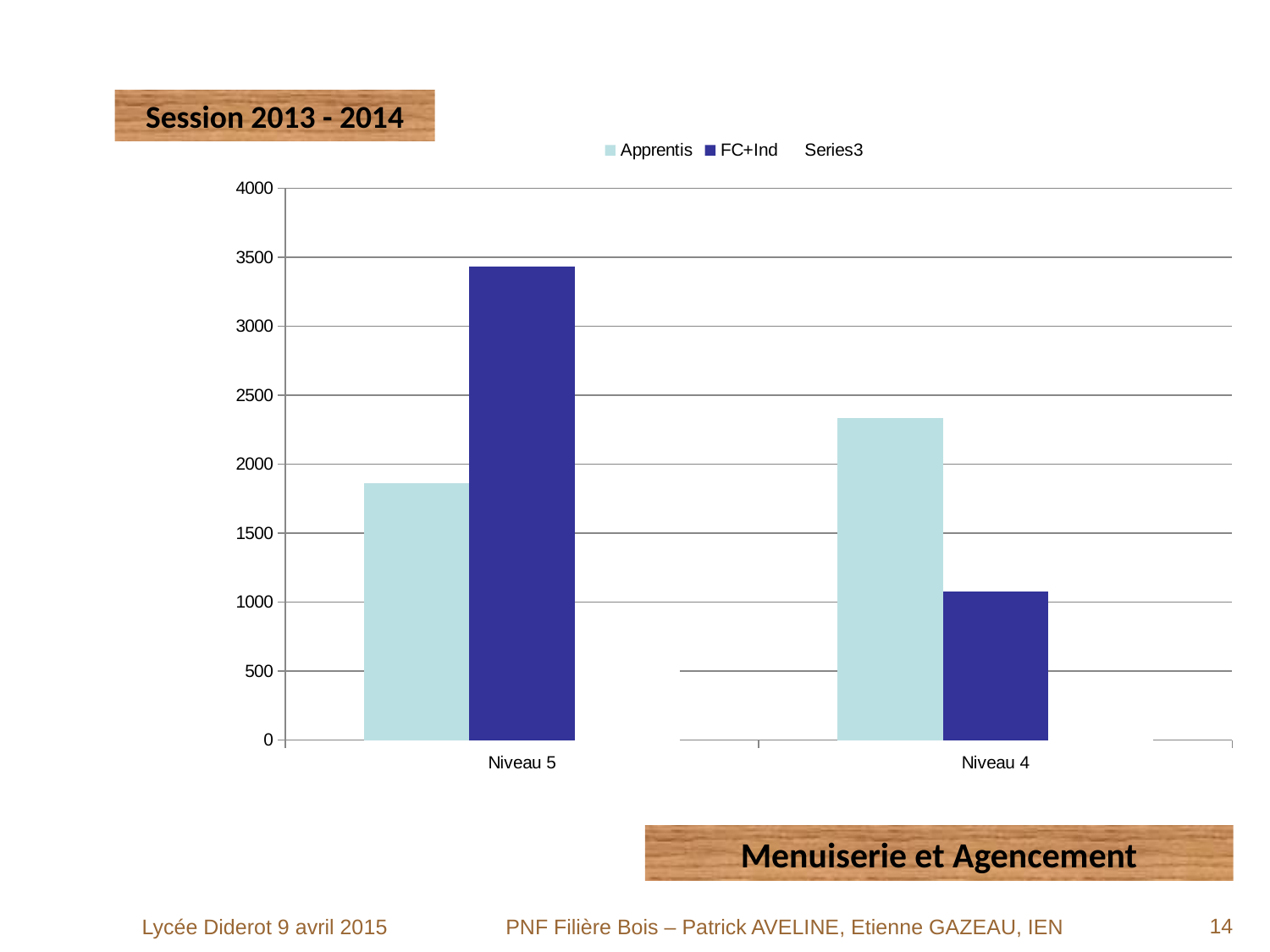

Le flux annuel de formation 5 et 4
Session 2013 - 2014

### Chart

| Category | Apprentis | FC+Ind |  |
|---|---|---|---|
| Niveau 5 | 1863.0 | 3431.0 | 720.0 |
| Niveau 4 | 2338.0 | 1075.0 | 224.0 |
Menuiserie et Agencement
14
Lycée Diderot 9 avril 2015
PNF Filière Bois – Patrick AVELINE, Etienne GAZEAU, IEN